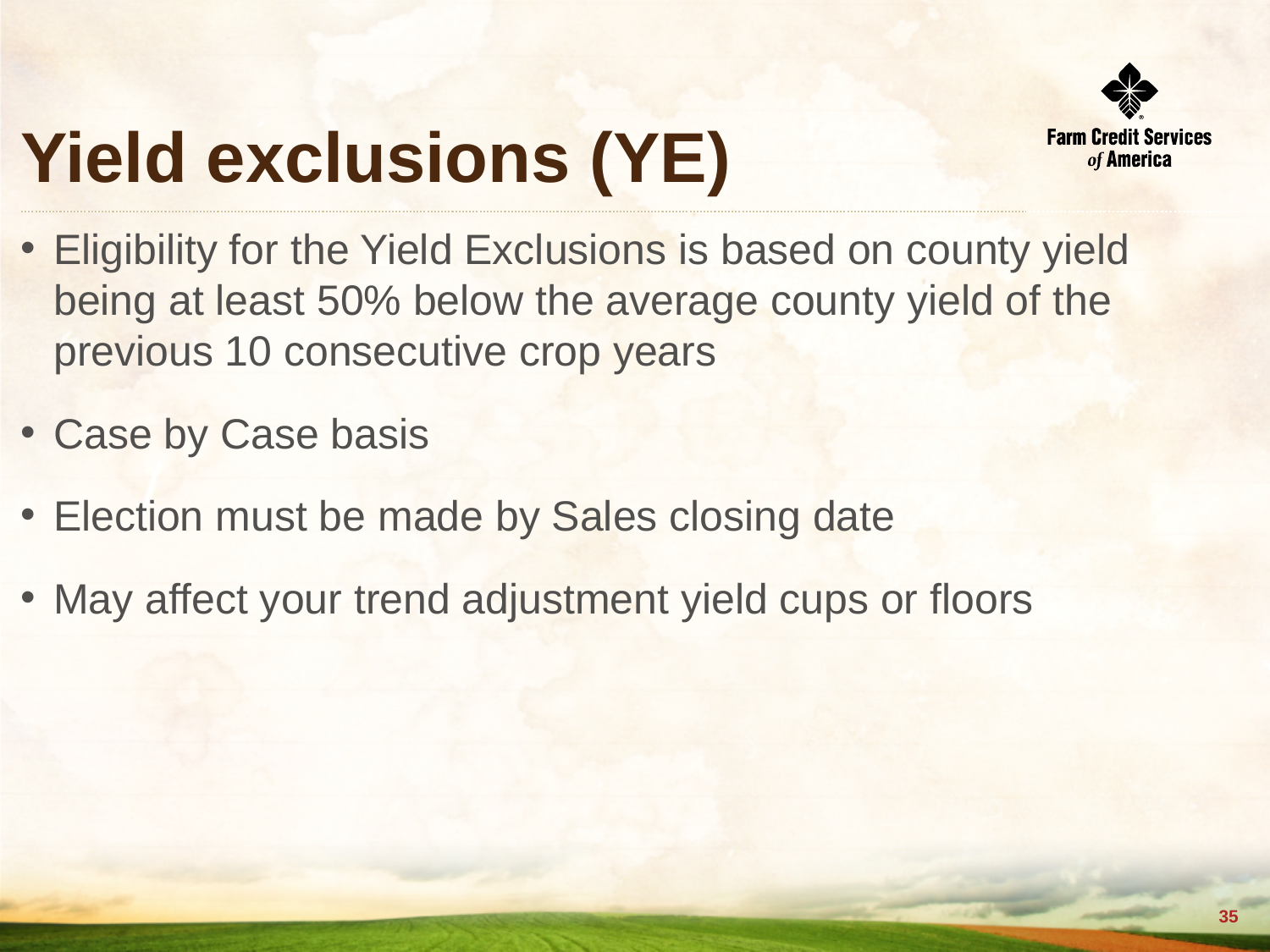

# Yield exclusions (YE)
Eligibility for the Yield Exclusions is based on county yield being at least 50% below the average county yield of the previous 10 consecutive crop years
Case by Case basis
Election must be made by Sales closing date
May affect your trend adjustment yield cups or floors
35